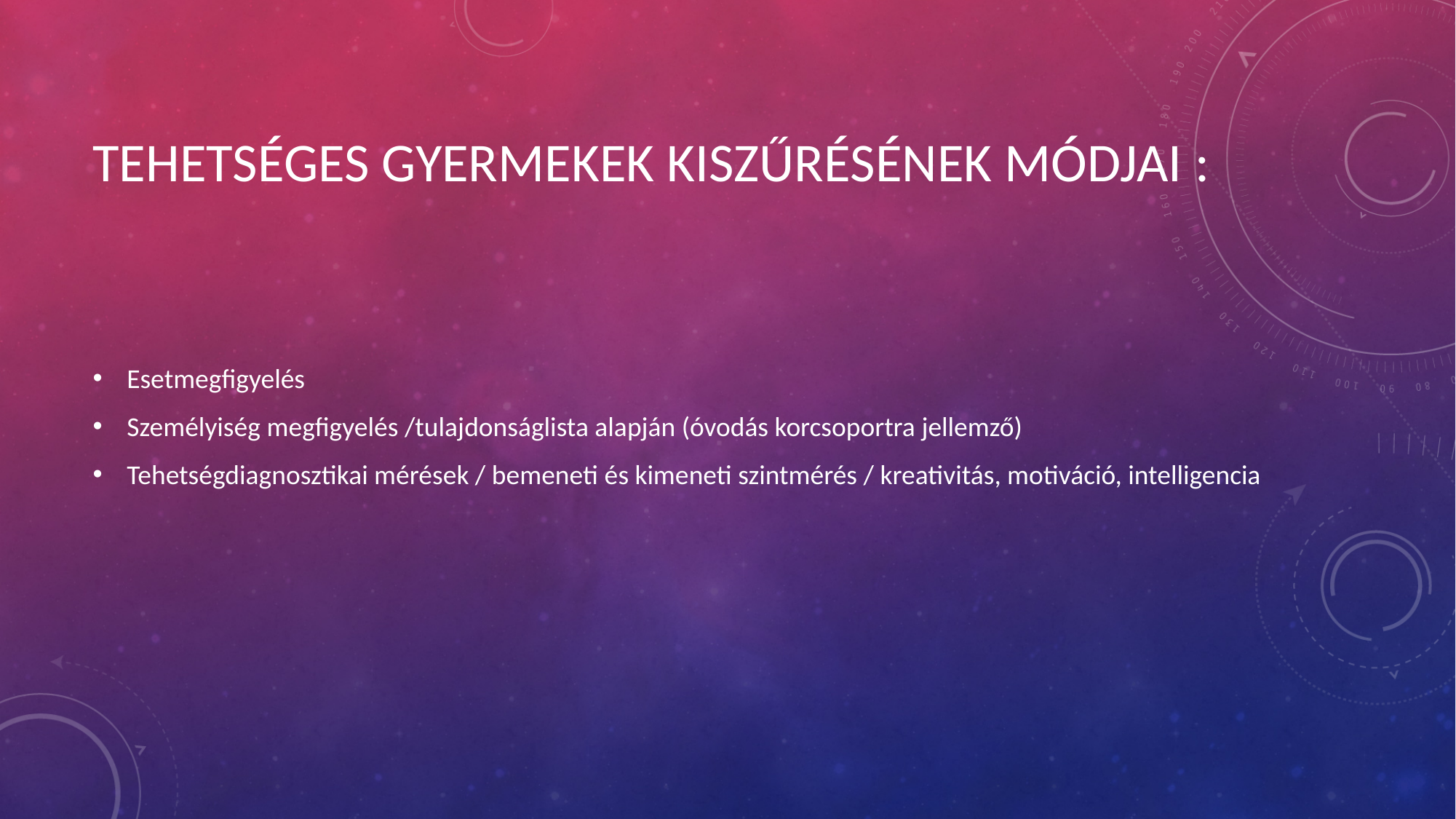

# Tehetséges gyermekek kiszűrésének módjai :
Esetmegfigyelés
Személyiség megfigyelés /tulajdonságlista alapján (óvodás korcsoportra jellemző)
Tehetségdiagnosztikai mérések / bemeneti és kimeneti szintmérés / kreativitás, motiváció, intelligencia